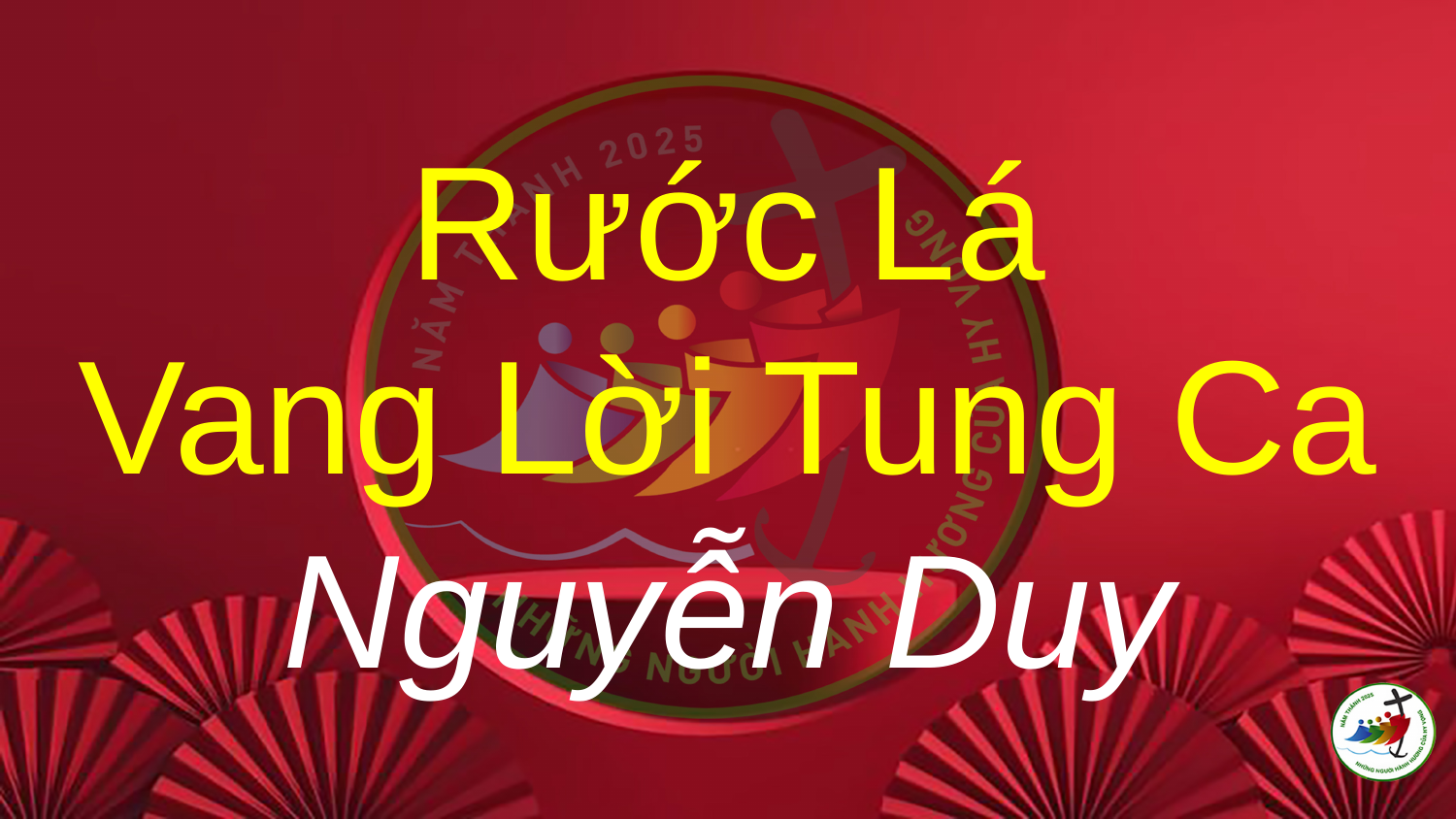

# Rước Lá Vang Lời Tung Ca Nguyễn Duy